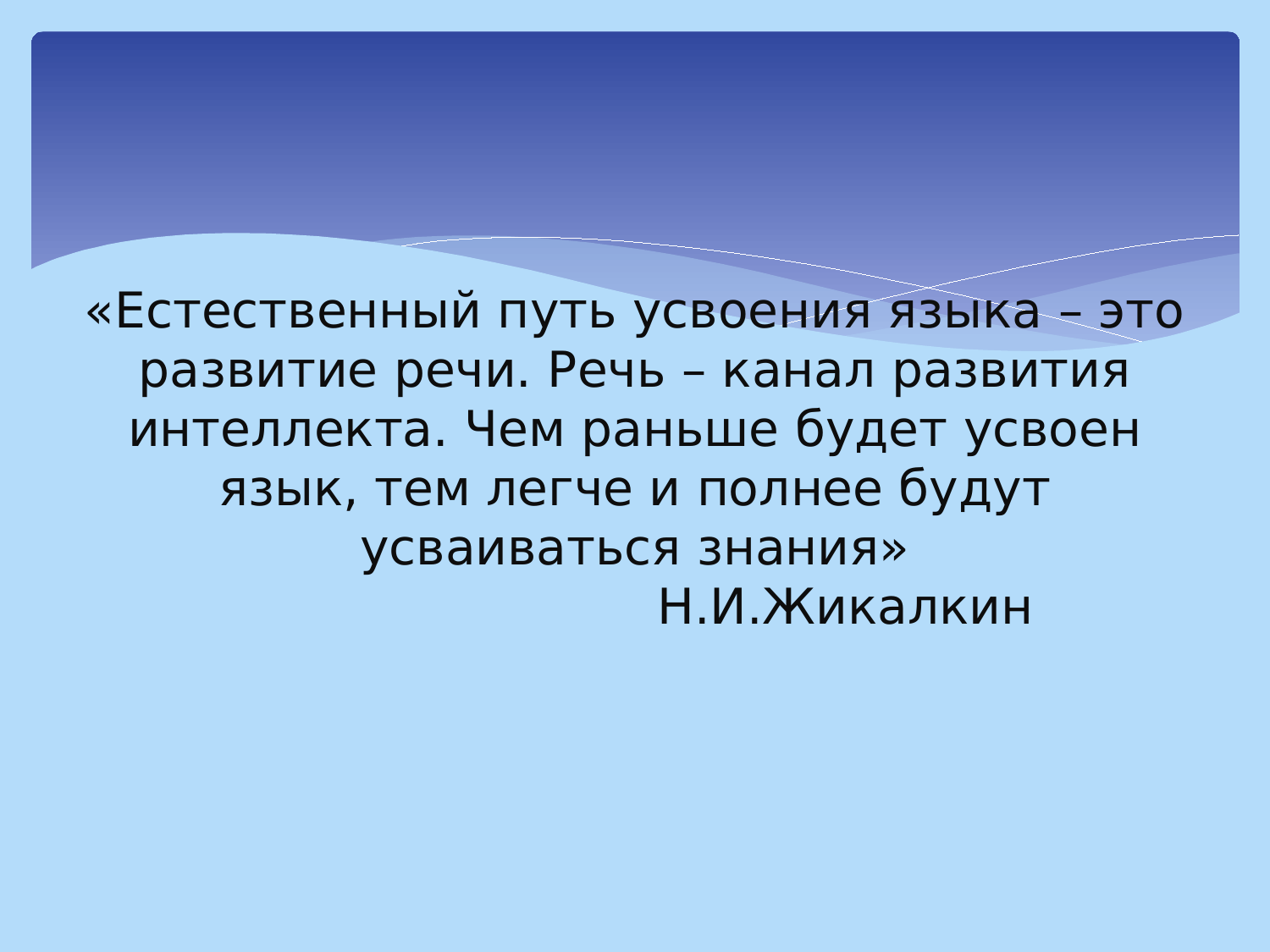

# «Естественный путь усвоения языка – это развитие речи. Речь – канал развития интеллекта. Чем раньше будет усвоен язык, тем легче и полнее будут усваиваться знания» Н.И.Жикалкин